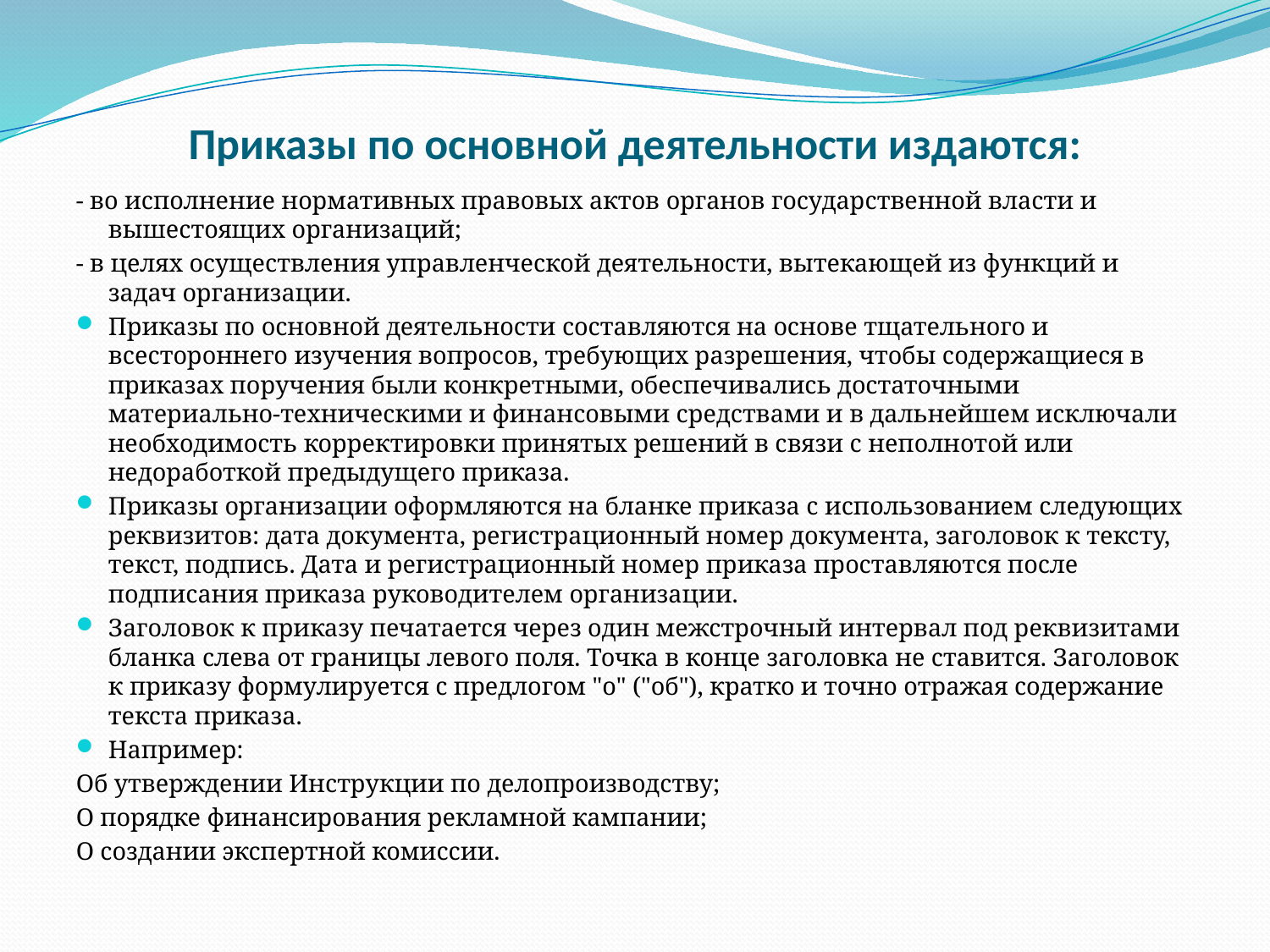

# Приказы по основной деятельности издаются:
- во исполнение нормативных правовых актов органов государственной власти и вышестоящих организаций;
- в целях осуществления управленческой деятельности, вытекающей из функций и задач организации.
Приказы по основной деятельности составляются на основе тщательного и всестороннего изучения вопросов, требующих разрешения, чтобы содержащиеся в приказах поручения были конкретными, обеспечивались достаточными материально-техническими и финансовыми средствами и в дальнейшем исключали необходимость корректировки принятых решений в связи с неполнотой или недоработкой предыдущего приказа.
Приказы организации оформляются на бланке приказа с использованием следующих реквизитов: дата документа, регистрационный номер документа, заголовок к тексту, текст, подпись. Дата и регистрационный номер приказа проставляются после подписания приказа руководителем организации.
Заголовок к приказу печатается через один межстрочный интервал под реквизитами бланка слева от границы левого поля. Точка в конце заголовка не ставится. Заголовок к приказу формулируется с предлогом "о" ("об"), кратко и точно отражая содержание текста приказа.
Например:
Об утверждении Инструкции по делопроизводству;
О порядке финансирования рекламной кампании;
О создании экспертной комиссии.